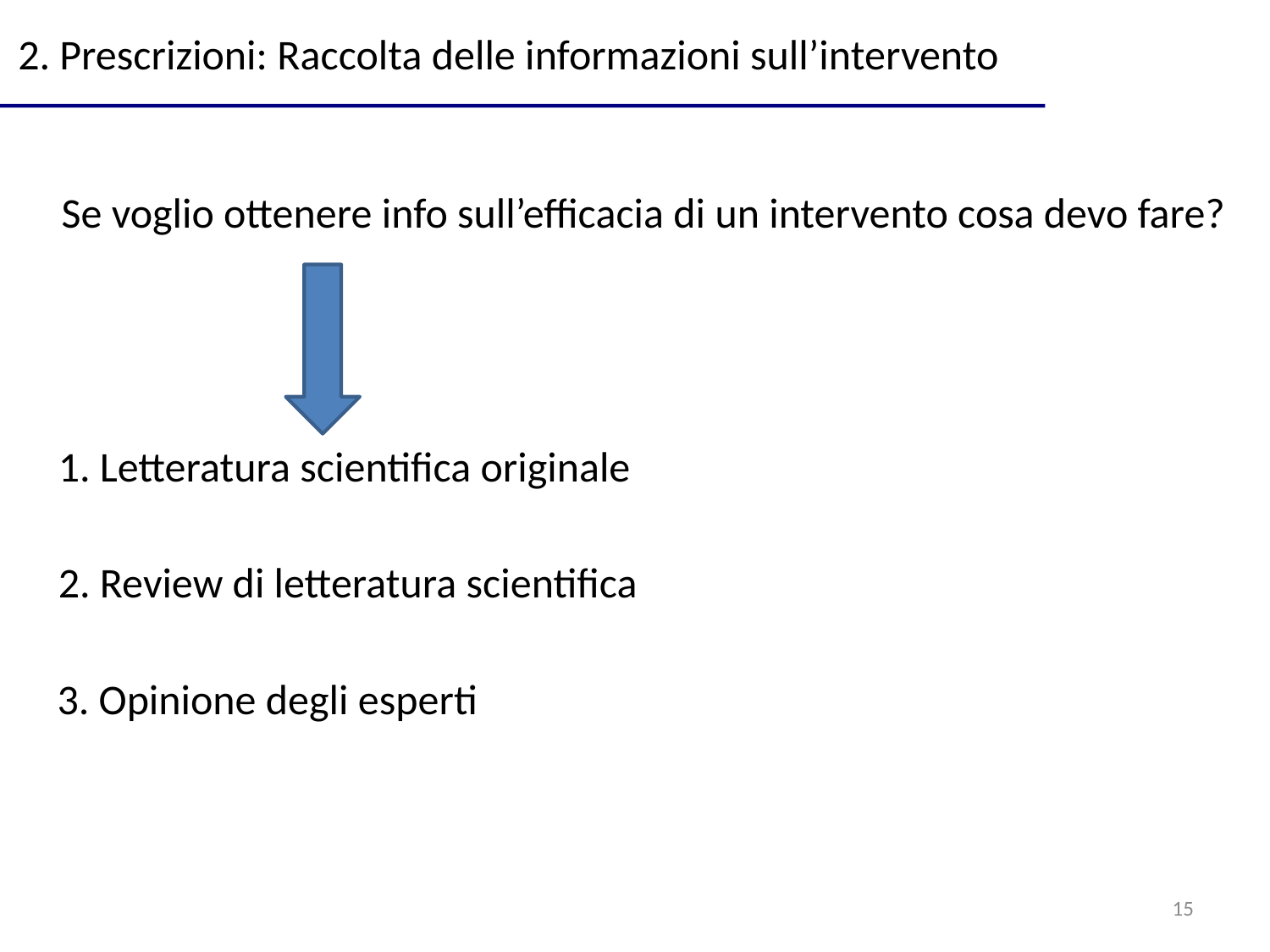

2. Prescrizioni: Raccolta delle informazioni sull’intervento

Se voglio ottenere info sull’efficacia di un intervento cosa devo fare?

1. Letteratura scientifica originale
2. Review di letteratura scientifica
3. Opinione degli esperti
15